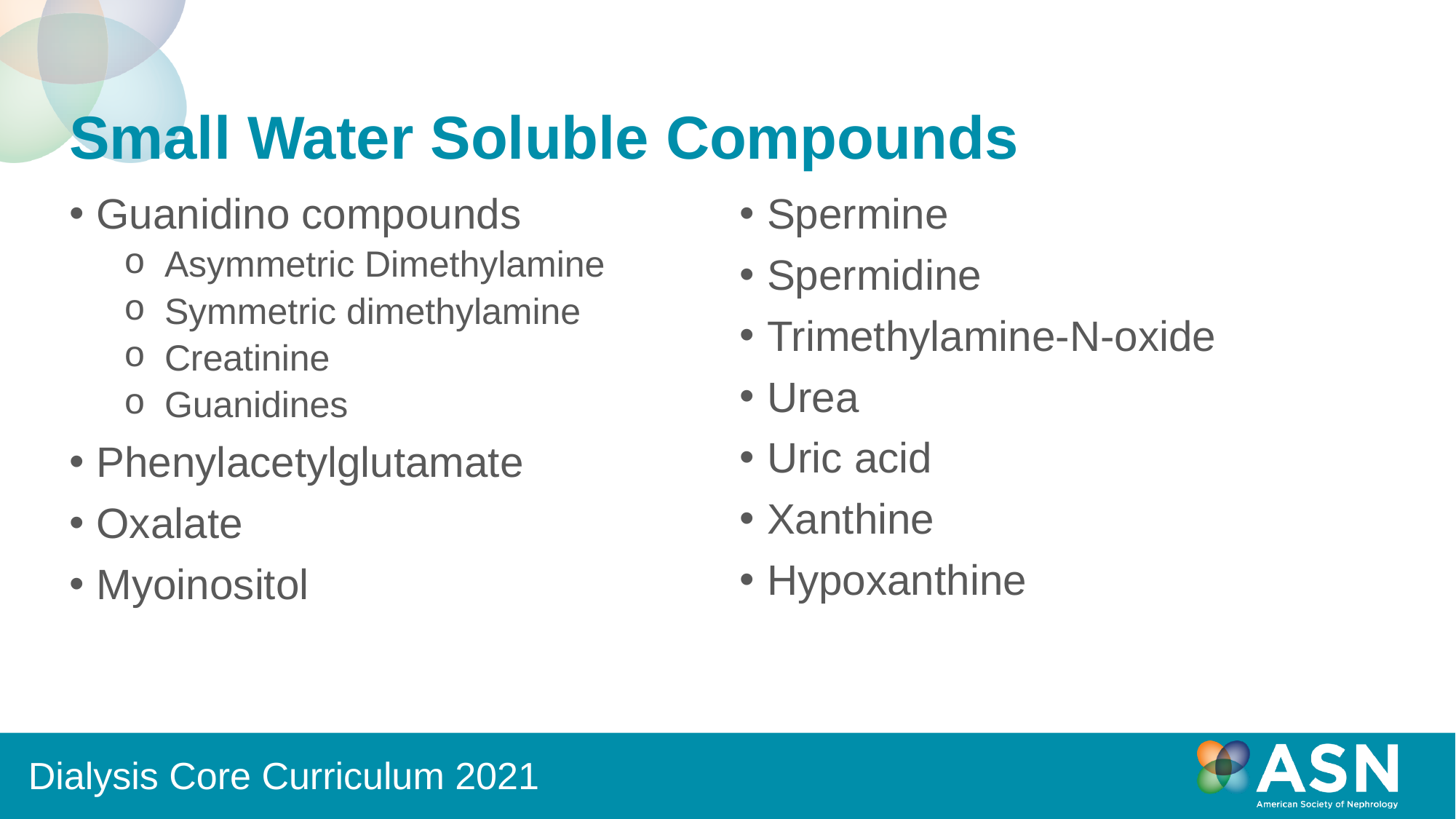

# Small Water Soluble Compounds
Guanidino compounds
Asymmetric Dimethylamine
Symmetric dimethylamine
Creatinine
Guanidines
Phenylacetylglutamate
Oxalate
Myoinositol

Spermine
Spermidine
Trimethylamine-N-oxide
Urea
Uric acid
Xanthine
Hypoxanthine
Dialysis Core Curriculum 2021